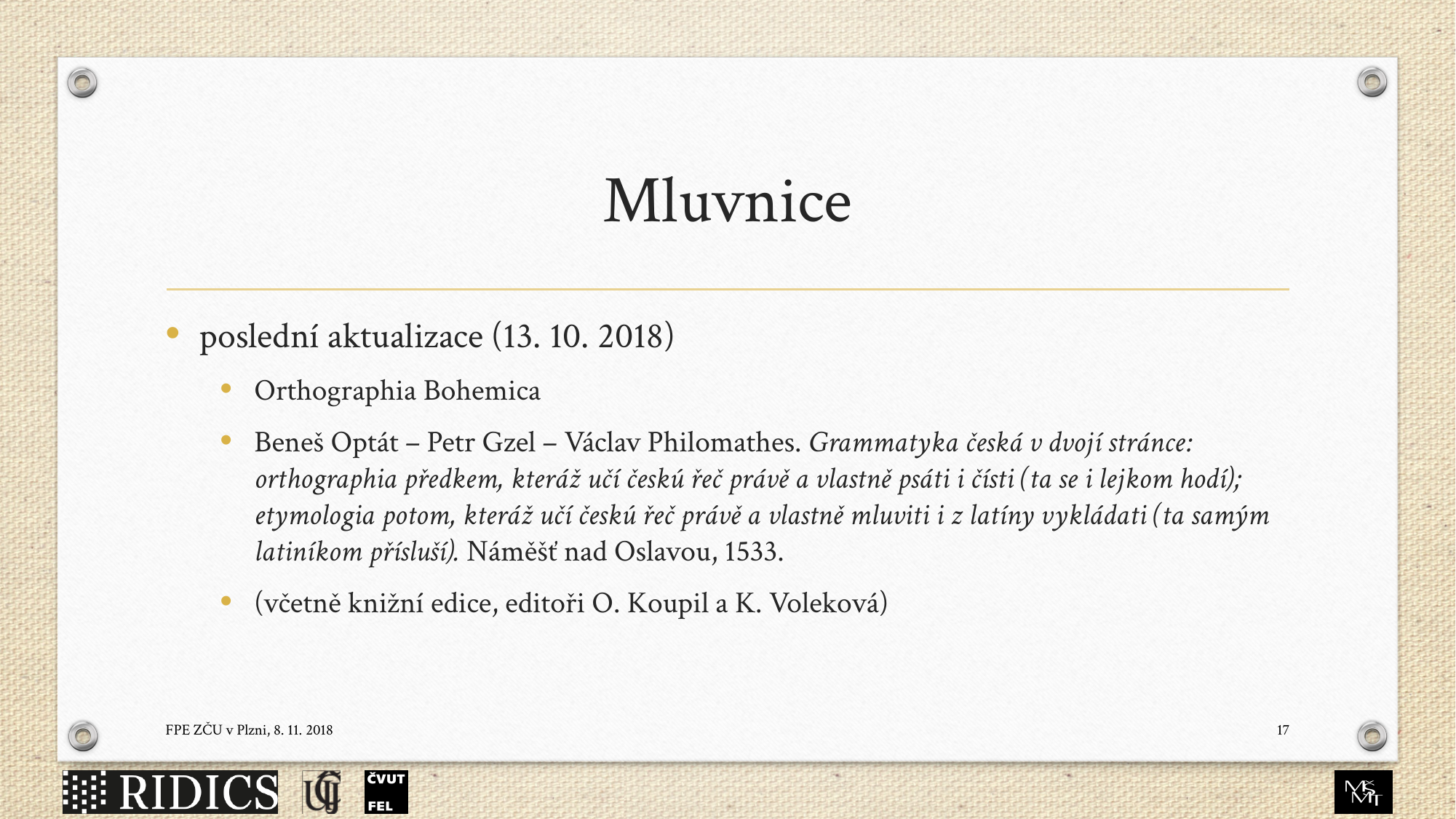

# Mluvnice
poslední aktualizace (13. 10. 2018)
Orthographia Bohemica
Beneš Optát – Petr Gzel – Václav Philomathes. Grammatyka česká v dvojí stránce: orthographia předkem, kteráž učí českú řeč právě a vlastně psáti i čísti (ta se i lejkom hodí); etymologia potom, kteráž učí českú řeč právě a vlastně mluviti i z latíny vykládati (ta samým latiníkom přísluší). Náměšť nad Oslavou, 1533.
(včetně knižní edice, editoři O. Koupil a K. Voleková)
FPE ZČU v Plzni, 8. 11. 2018
17